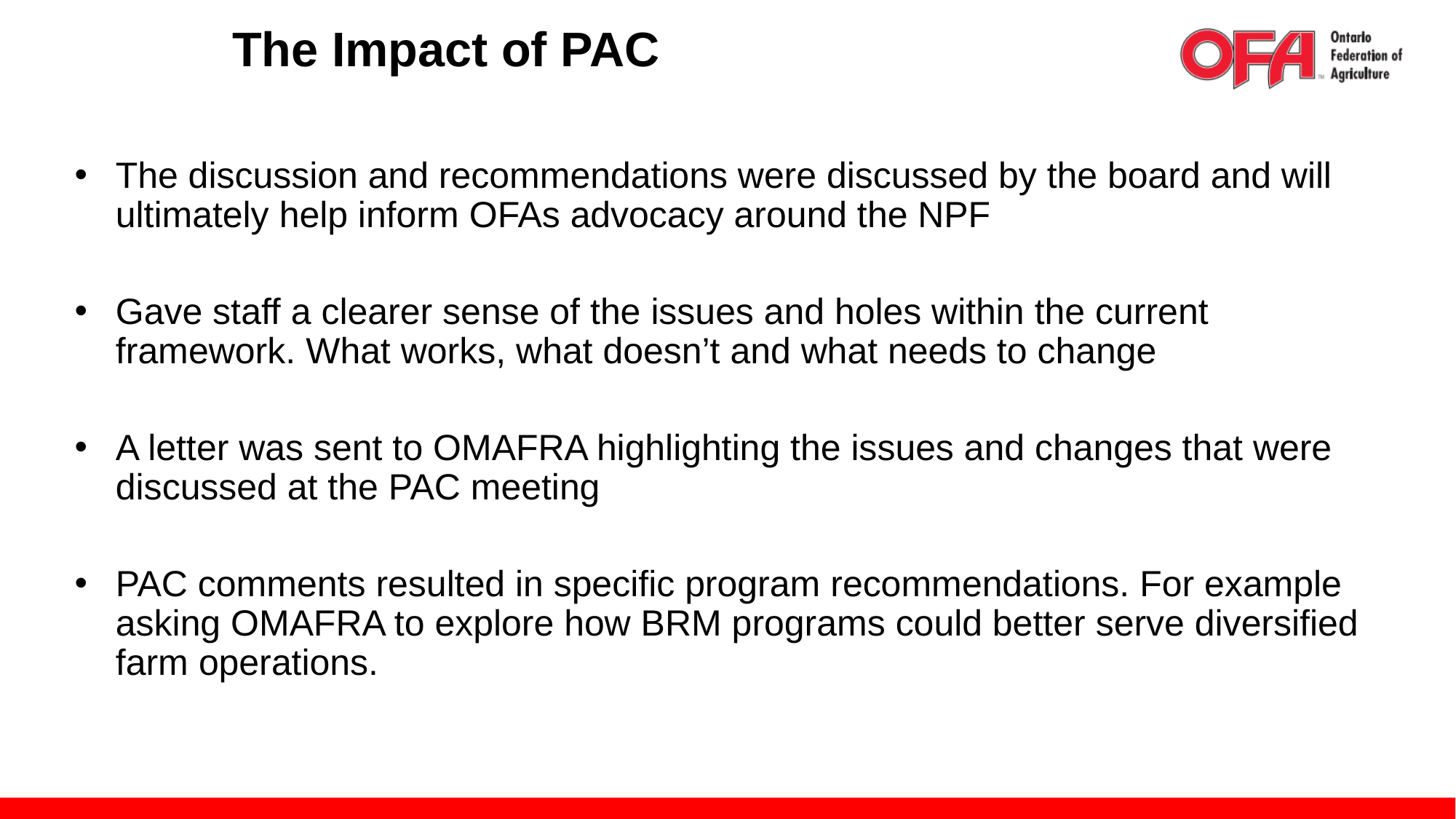

The Impact of PAC
The discussion and recommendations were discussed by the board and will ultimately help inform OFAs advocacy around the NPF

Gave staff a clearer sense of the issues and holes within the current framework. What works, what doesn’t and what needs to change

A letter was sent to OMAFRA highlighting the issues and changes that were discussed at the PAC meeting

PAC comments resulted in specific program recommendations. For example asking OMAFRA to explore how BRM programs could better serve diversified farm operations.